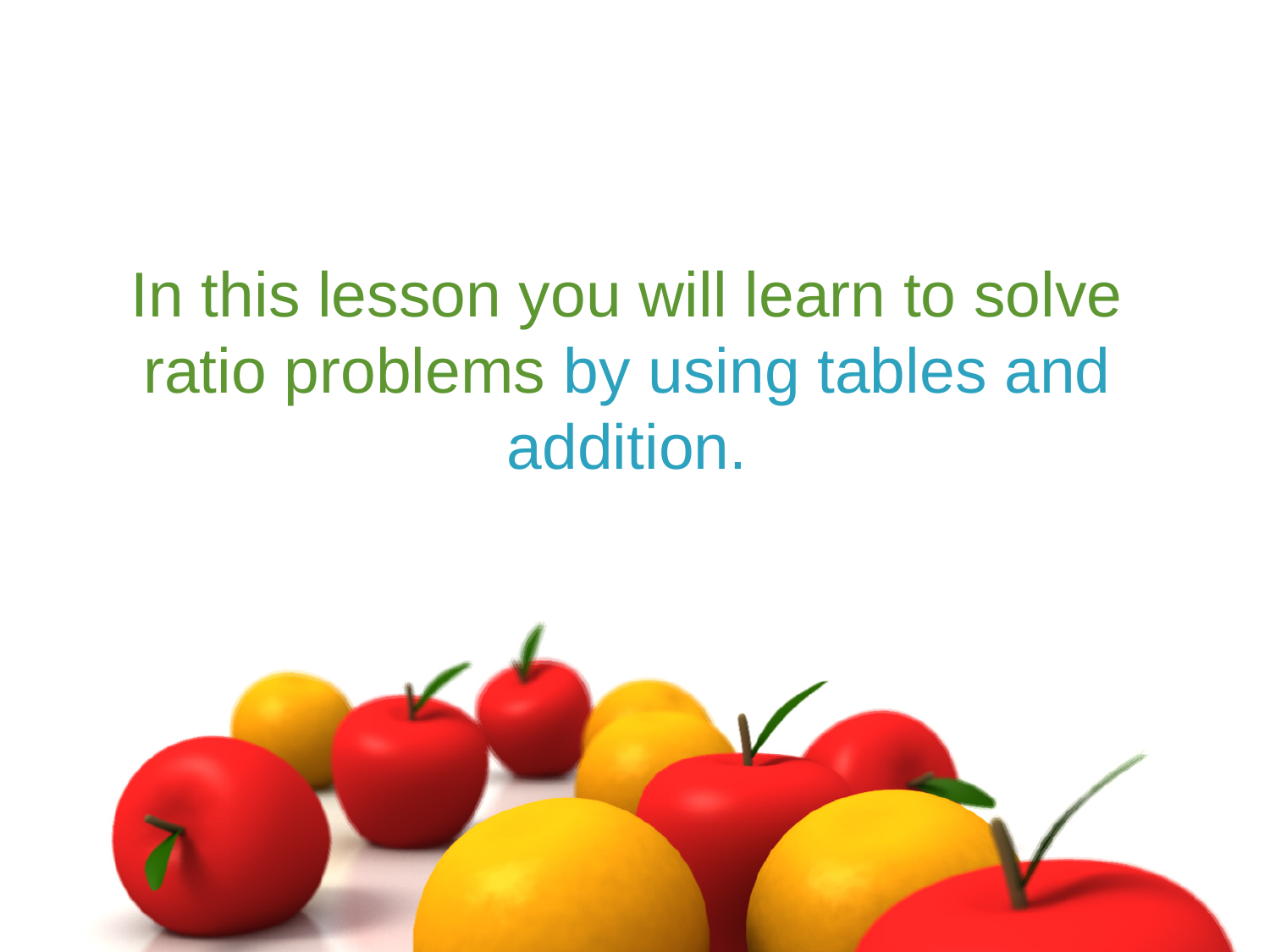

In this lesson you will learn to solve ratio problems by using tables and addition.